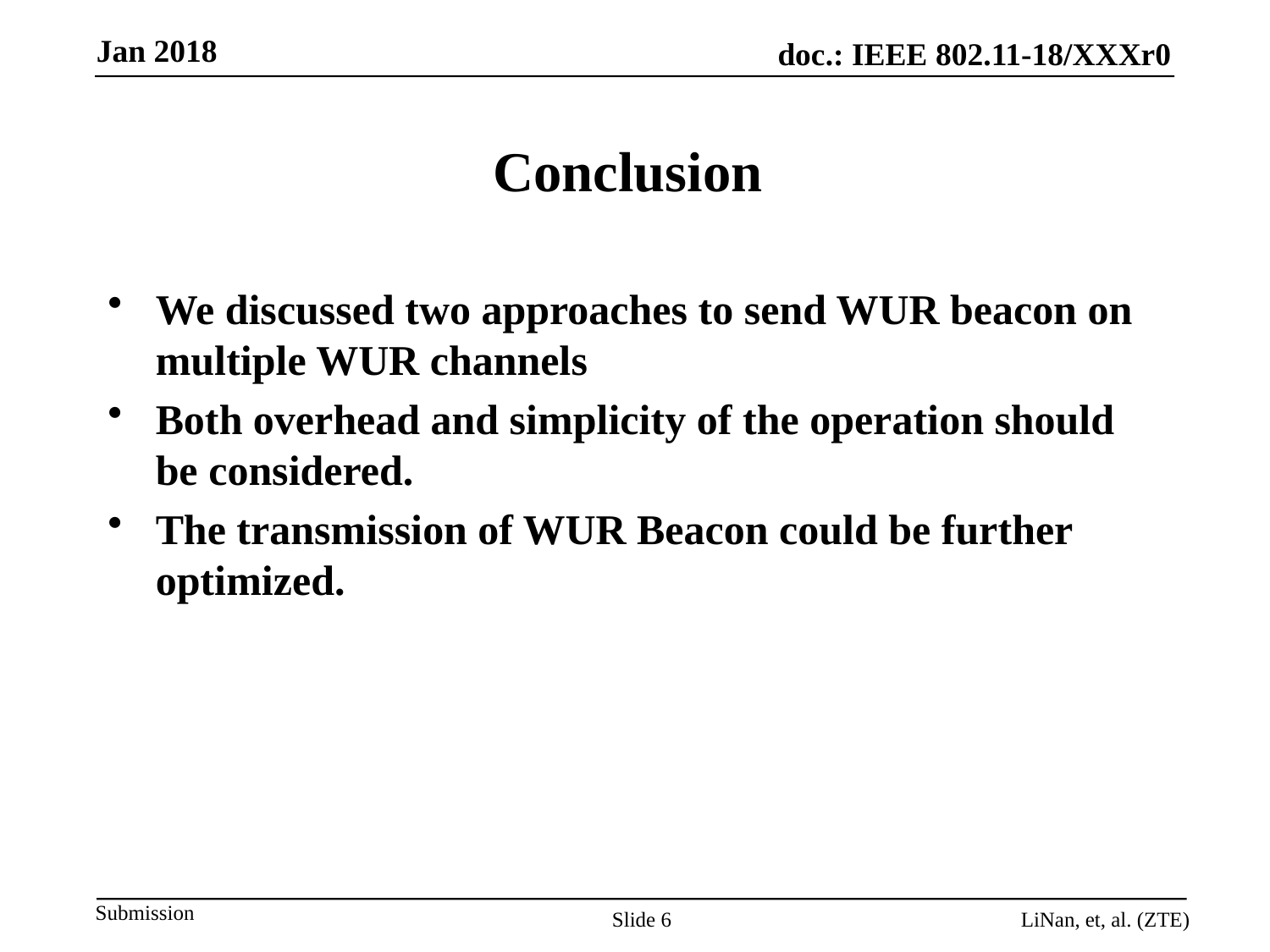

# Conclusion
We discussed two approaches to send WUR beacon on multiple WUR channels
Both overhead and simplicity of the operation should be considered.
The transmission of WUR Beacon could be further optimized.

Slide 6